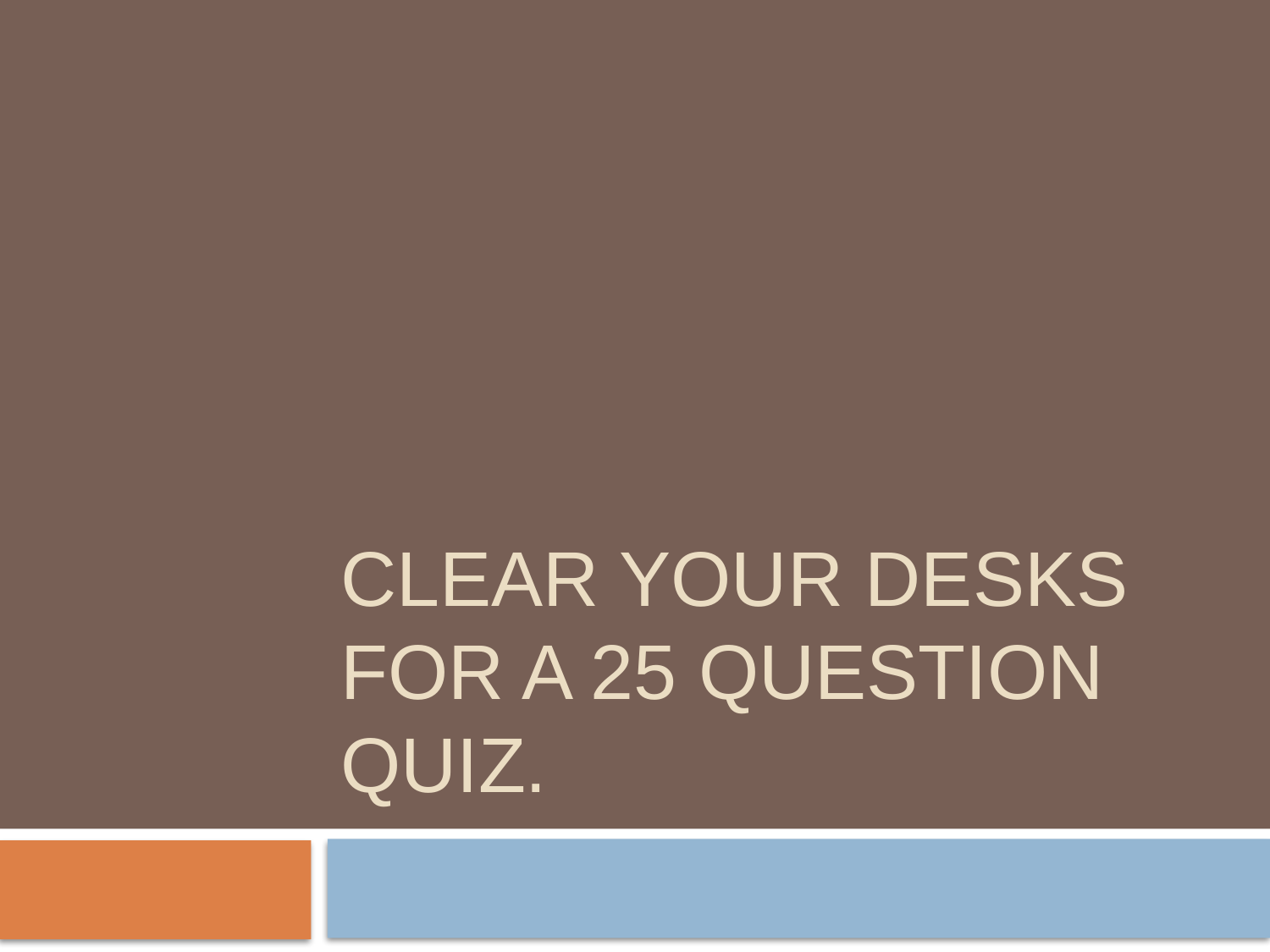

# Clear your desks for a 25 question quiz.